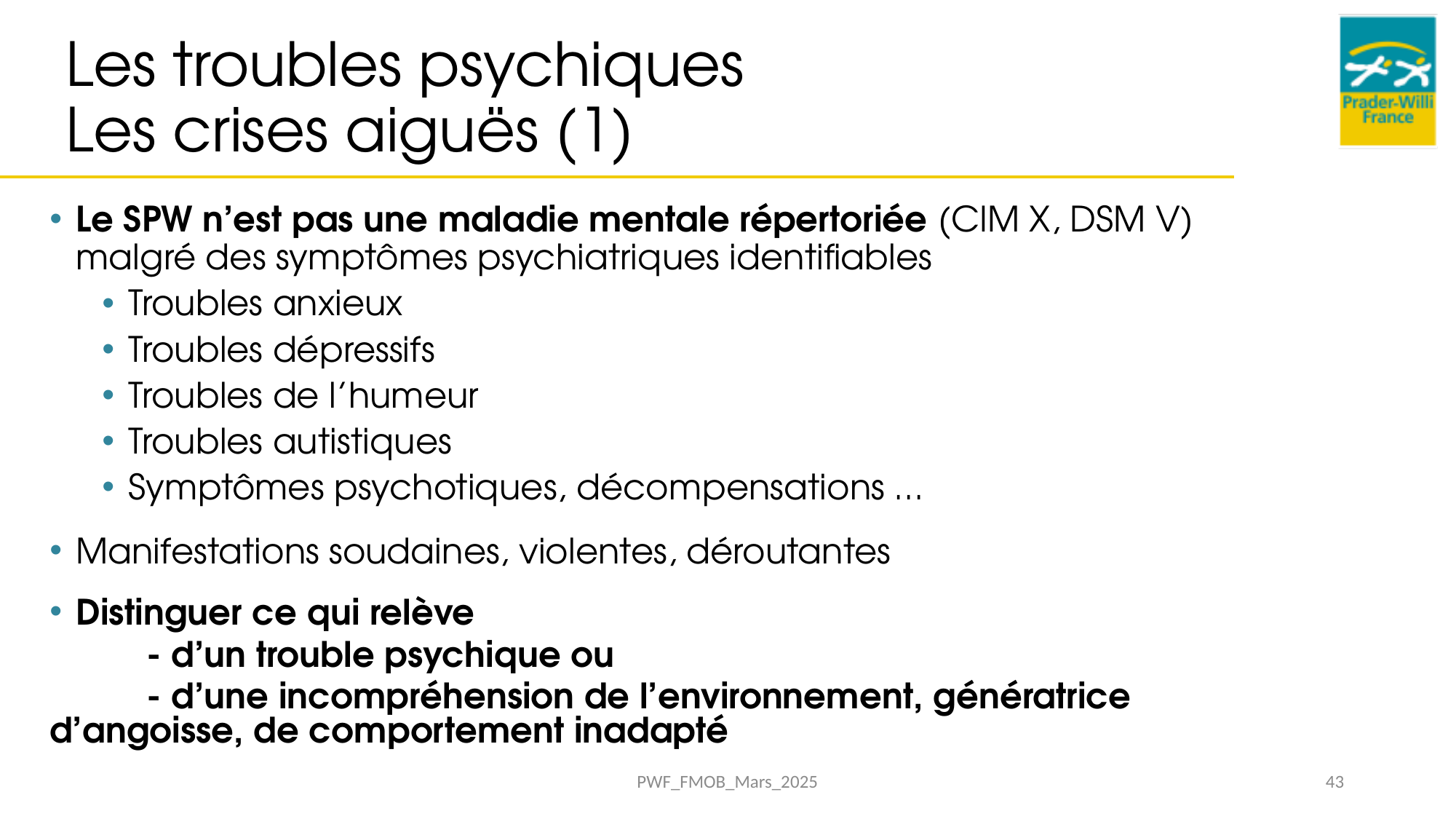

# Les troubles psychiques Les crises aiguës (1)
Le SPW n’est pas une maladie mentale répertoriée (CIM X, DSM V) malgré des symptômes psychiatriques identifiables
Troubles anxieux
Troubles dépressifs
Troubles de l’humeur
Troubles autistiques
Symptômes psychotiques, décompensations …

Manifestations soudaines, violentes, déroutantes

Distinguer ce qui relève
	- d’un trouble psychique ou
	- d’une incompréhension de l’environnement, génératrice 	d’angoisse, de comportement inadapté

PWF_FMOB_Mars_2025
43